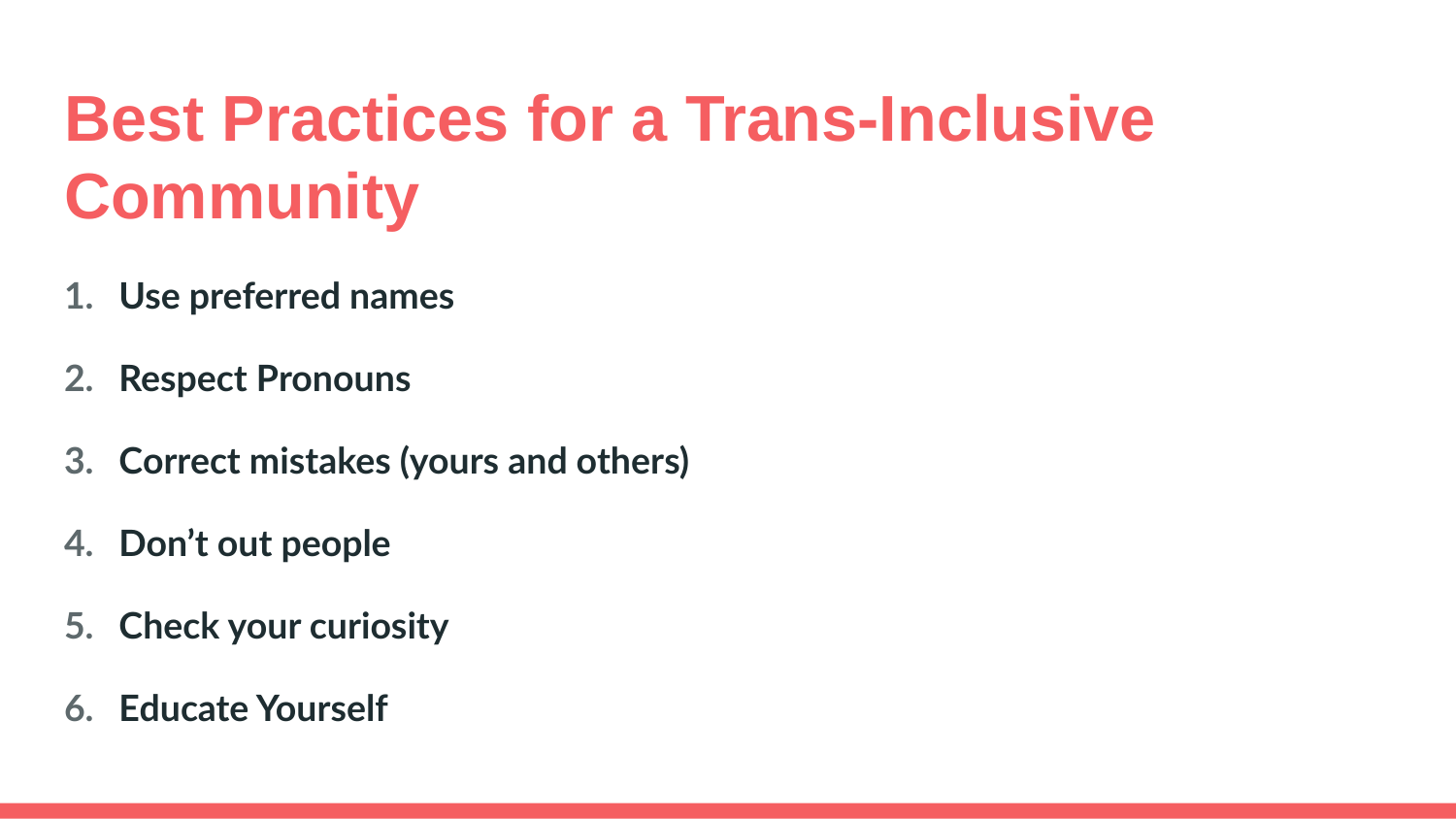

# Best Practices for a Trans-Inclusive Community
Use preferred names
Respect Pronouns
Correct mistakes (yours and others)
Don’t out people
Check your curiosity
Educate Yourself